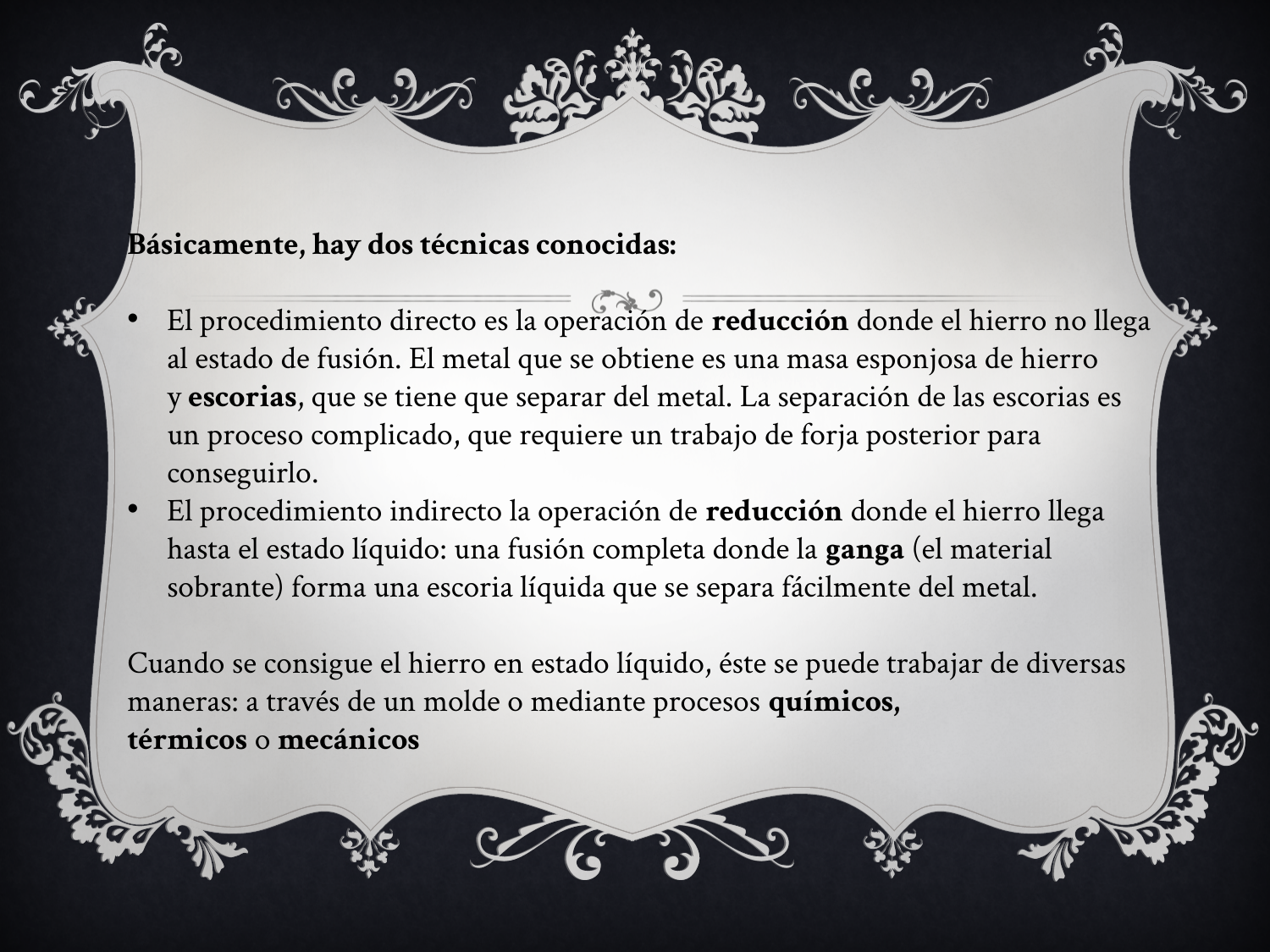

Básicamente, hay dos técnicas conocidas:

El procedimiento directo es la operación de reducción donde el hierro no llega al estado de fusión. El metal que se obtiene es una masa esponjosa de hierro y escorias, que se tiene que separar del metal. La separación de las escorias es un proceso complicado, que requiere un trabajo de forja posterior para conseguirlo.
El procedimiento indirecto la operación de reducción donde el hierro llega hasta el estado líquido: una fusión completa donde la ganga (el material sobrante) forma una escoria líquida que se separa fácilmente del metal.

Cuando se consigue el hierro en estado líquido, éste se puede trabajar de diversas maneras: a través de un molde o mediante procesos químicos, térmicos o mecánicos